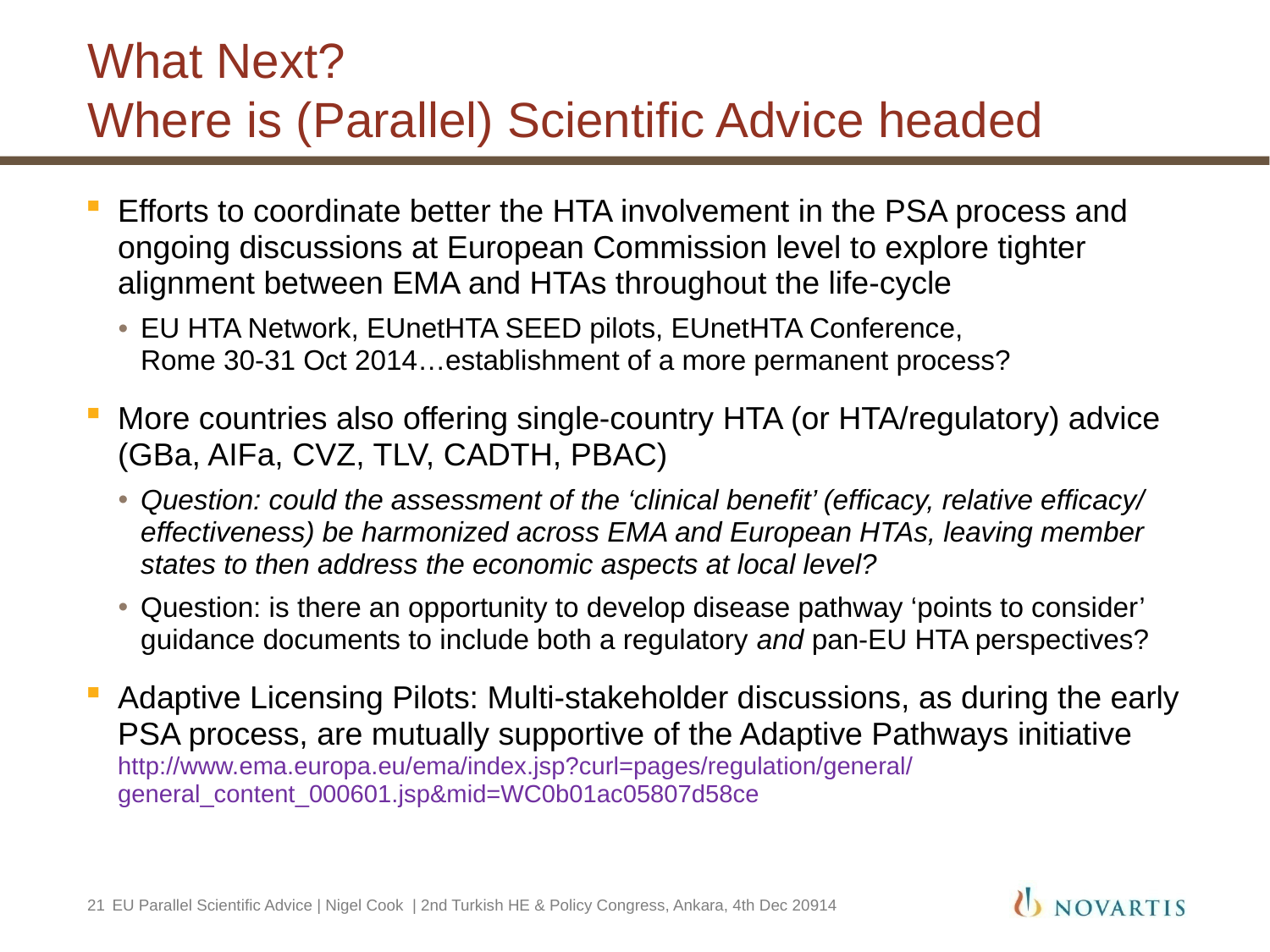

# What Next? Where is (Parallel) Scientific Advice headed
Efforts to coordinate better the HTA involvement in the PSA process and ongoing discussions at European Commission level to explore tighter alignment between EMA and HTAs throughout the life-cycle
EU HTA Network, EUnetHTA SEED pilots, EUnetHTA Conference,
Rome 30-31 Oct 2014…establishment of a more permanent process?
More countries also offering single-country HTA (or HTA/regulatory) advice (GBa, AIFa, CVZ, TLV, CADTH, PBAC)
Question: could the assessment of the ‘clinical benefit’ (efficacy, relative efficacy/ effectiveness) be harmonized across EMA and European HTAs, leaving member states to then address the economic aspects at local level?
Question: is there an opportunity to develop disease pathway ‘points to consider’ guidance documents to include both a regulatory and pan-EU HTA perspectives?
Adaptive Licensing Pilots: Multi-stakeholder discussions, as during the early PSA process, are mutually supportive of the Adaptive Pathways initiative
http://www.ema.europa.eu/ema/index.jsp?curl=pages/regulation/general/
general_content_000601.jsp&mid=WC0b01ac05807d58ce

21
 EU Parallel Scientific Advice | Nigel Cook  | 2nd Turkish HE & Policy Congress, Ankara, 4th Dec 20914